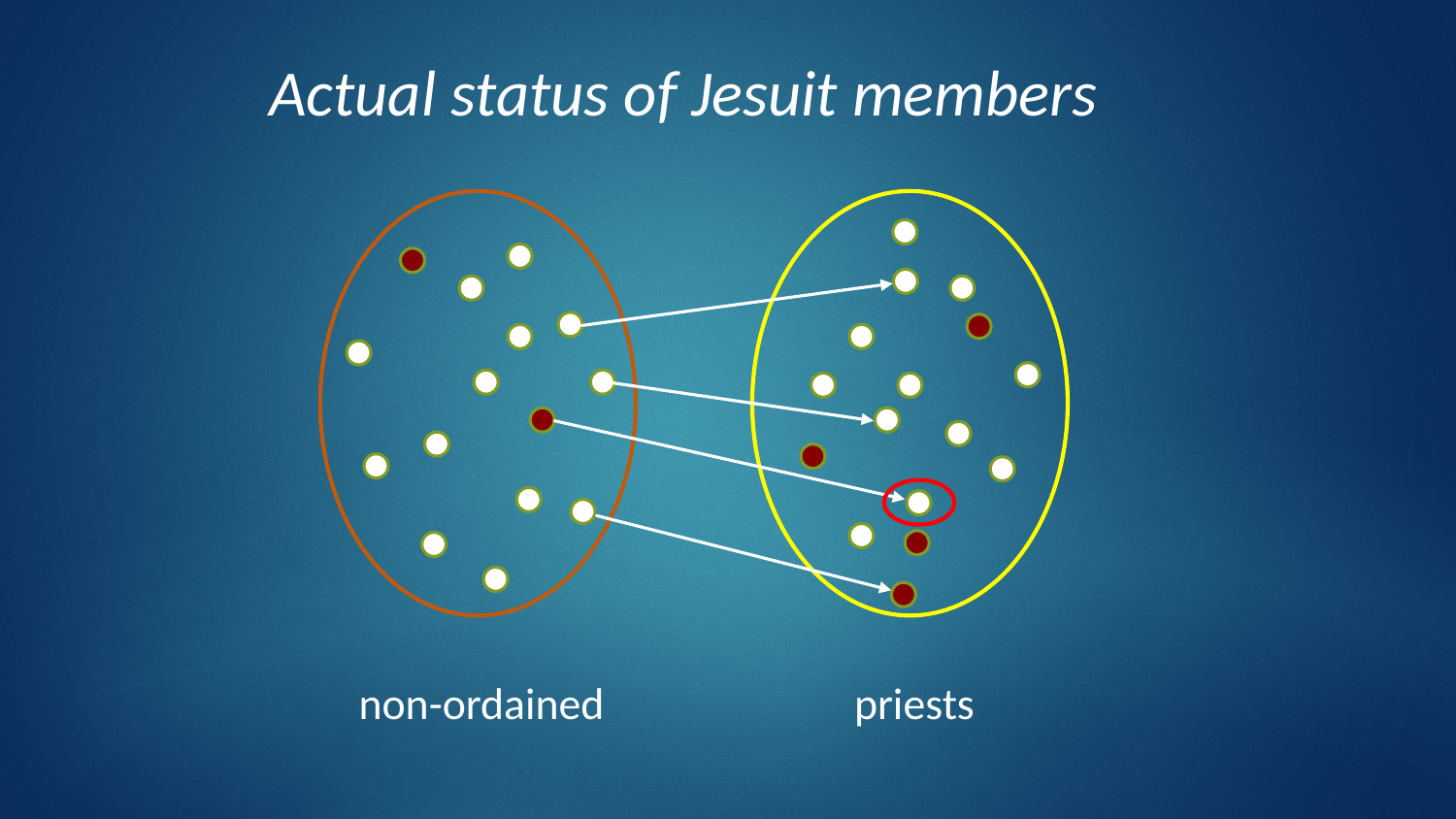

Actual status of Jesuit members

priests
non-ordained